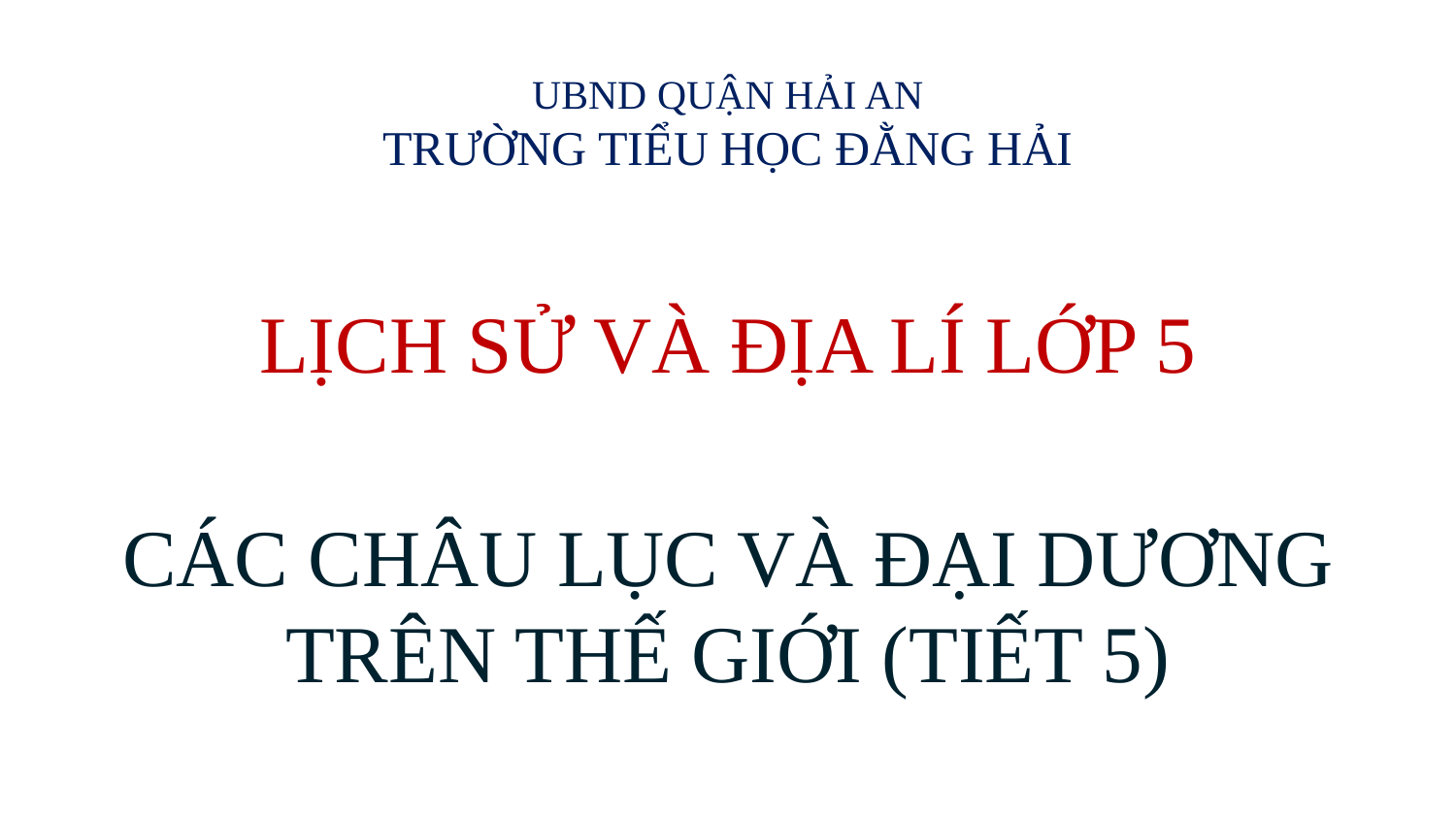

UBND QUẬN HẢI AN
TRƯỜNG TIỂU HỌC ĐẰNG HẢI

LỊCH SỬ VÀ ĐỊA LÍ LỚP 5

CÁC CHÂU LỤC VÀ ĐẠI DƯƠNG
TRÊN THẾ GIỚI (TIẾT 5)